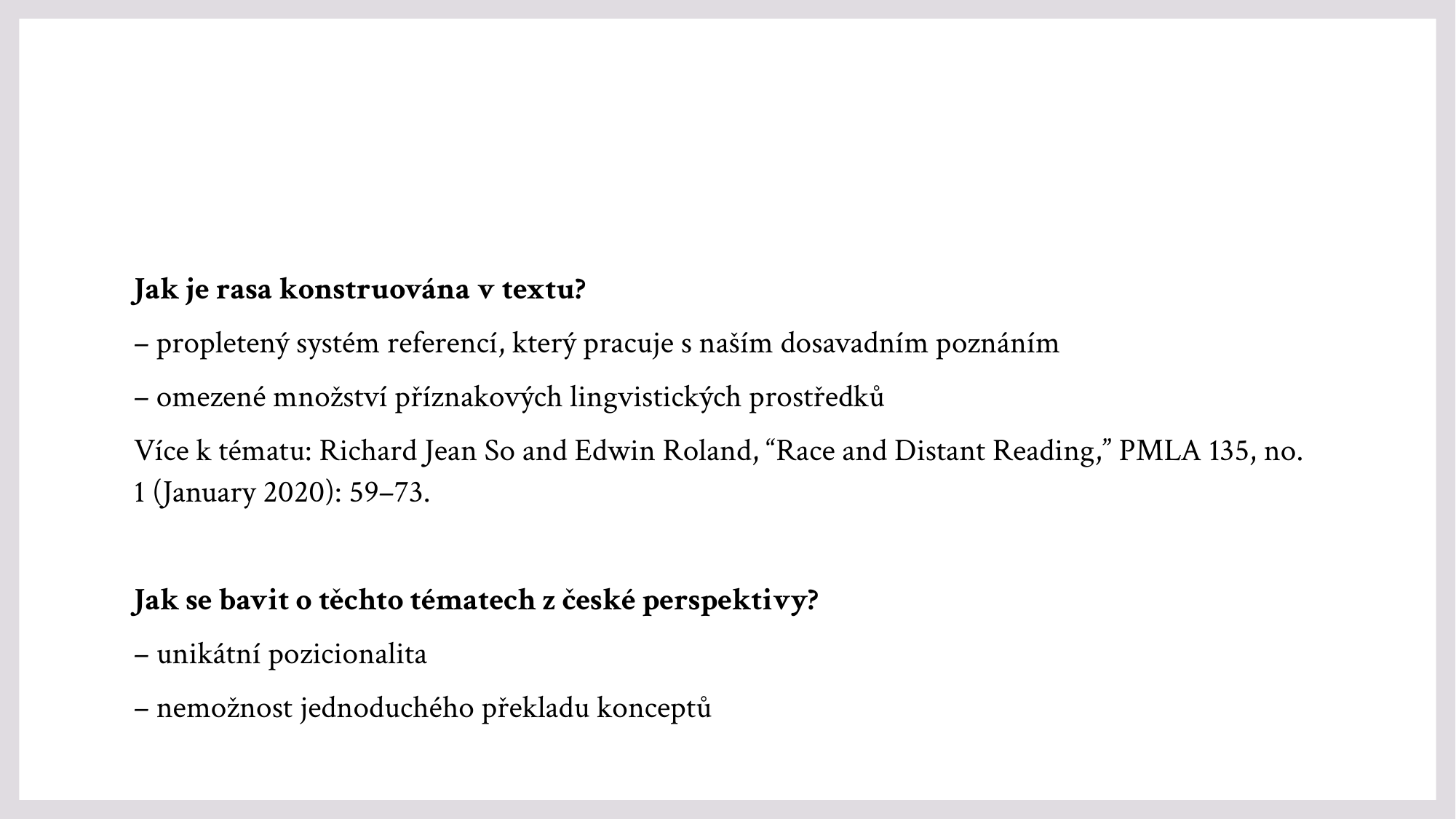

Jak je rasa konstruována v textu?
– propletený systém referencí, který pracuje s naším dosavadním poznáním
– omezené množství příznakových lingvistických prostředků
Více k tématu: Richard Jean So and Edwin Roland, “Race and Distant Reading,” PMLA 135, no. 1 (January 2020): 59–73.

Jak se bavit o těchto tématech z české perspektivy?
– unikátní pozicionalita
– nemožnost jednoduchého překladu konceptů